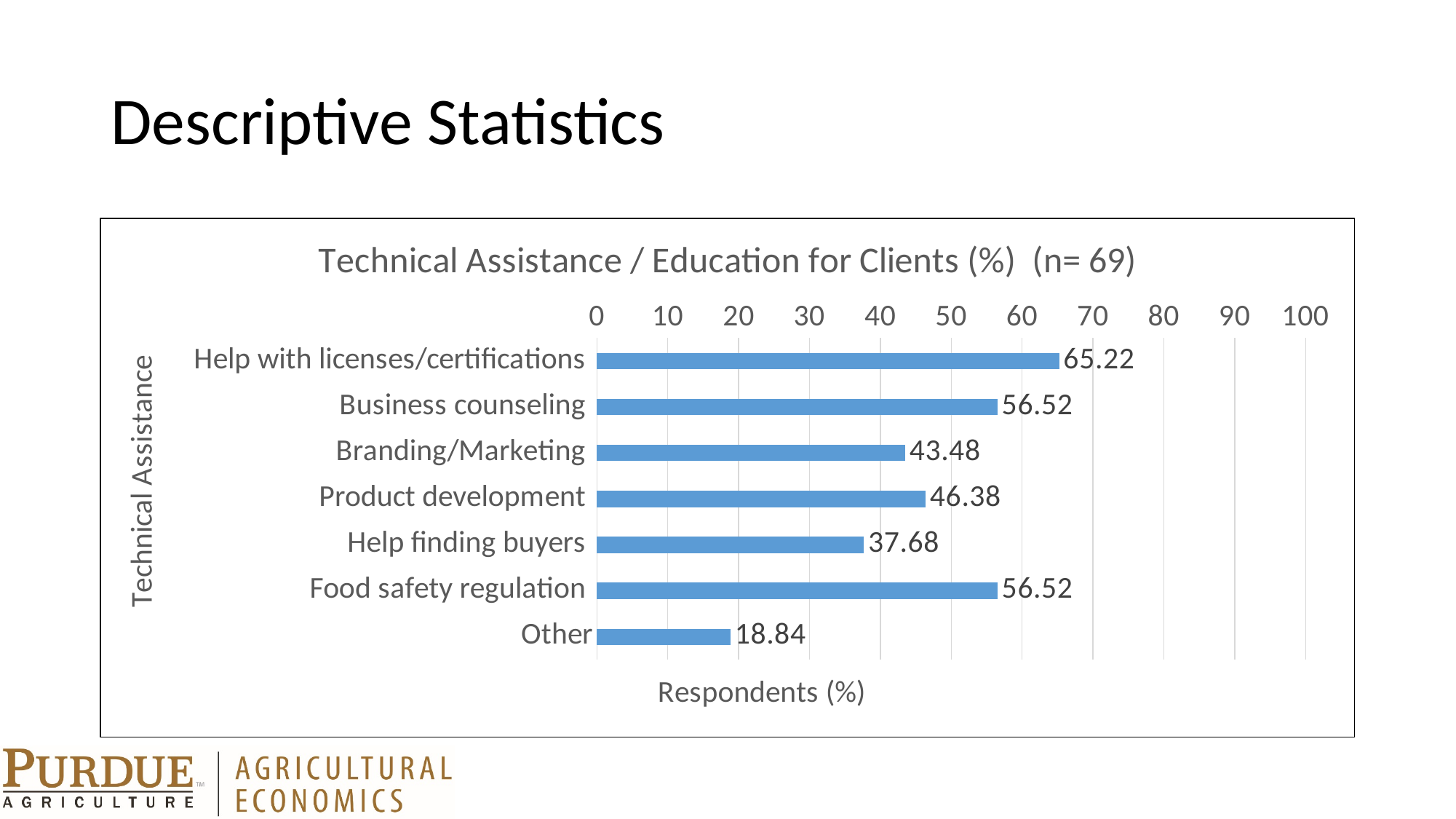

# Descriptive Statistics

### Chart: Technical Assistance / Education for Clients (%)  (n= 69)

| Category |  |
|---|---|
| Help with licenses/certifications  | 65.22 |
| Business counseling  | 56.52 |
| Branding/Marketing  | 43.48 |
| Product development  | 46.38 |
| Help finding buyers  | 37.68 |
| Food safety regulation  | 56.52 |
| Other | 18.84 |